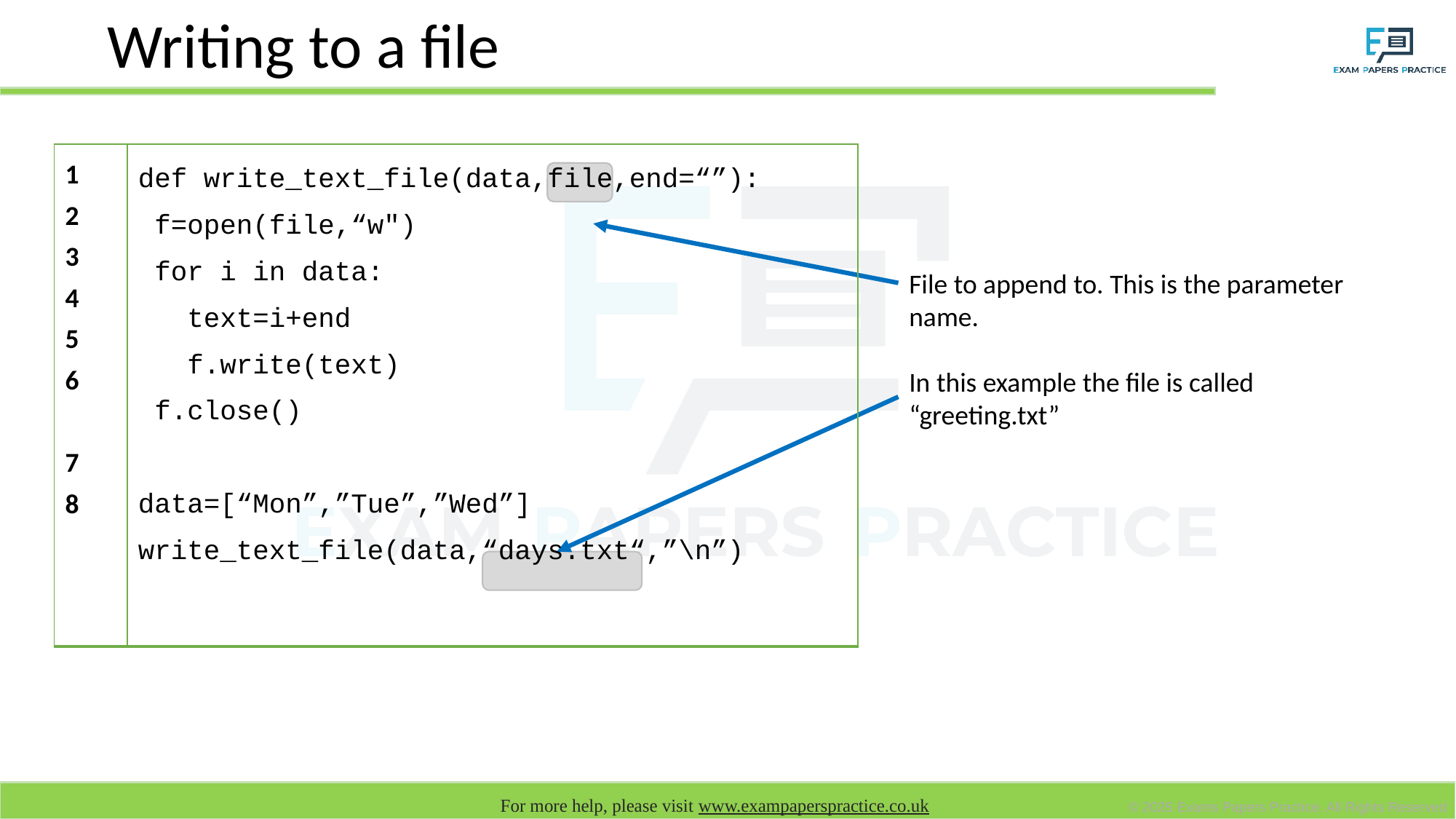

# Writing to a file
| 1 2 3 4 5 6 7 8 | def write\_text\_file(data,file,end=“”): f=open(file,“w") for i in data: text=i+end f.write(text) f.close() data=[“Mon”,”Tue”,”Wed”] write\_text\_file(data,“days.txt“,”\n”) |
| --- | --- |

File to append to. This is the parameter name.

In this example the file is called “greeting.txt”